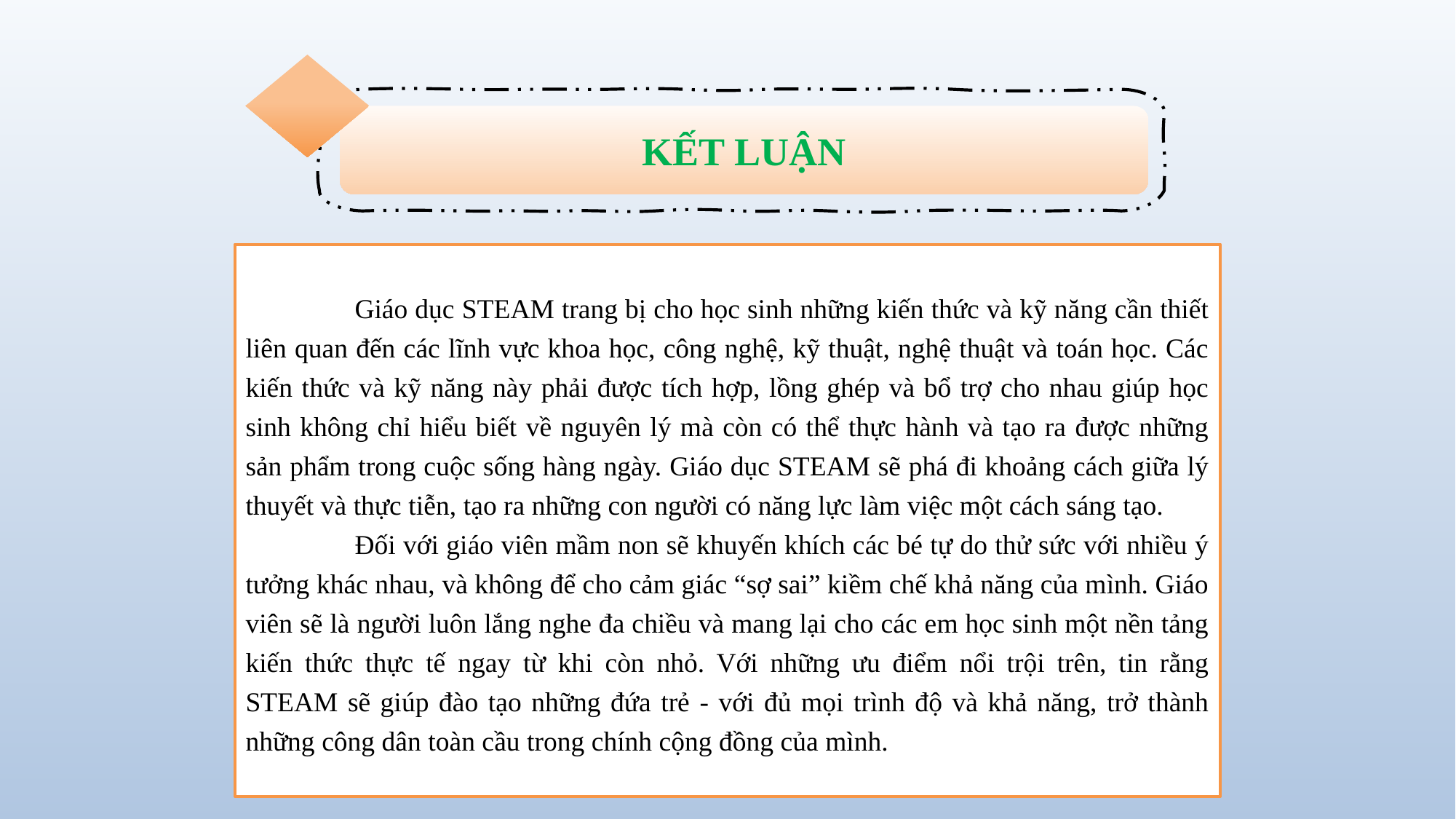

KẾT LUẬN
	Giáo dục STEAM trang bị cho học sinh những kiến thức và kỹ năng cần thiết liên quan đến các lĩnh vực khoa học, công nghệ, kỹ thuật, nghệ thuật và toán học. Các kiến thức và kỹ năng này phải được tích hợp, lồng ghép và bổ trợ cho nhau giúp học sinh không chỉ hiểu biết về nguyên lý mà còn có thể thực hành và tạo ra được những sản phẩm trong cuộc sống hàng ngày. Giáo dục STEAM sẽ phá đi khoảng cách giữa lý thuyết và thực tiễn, tạo ra những con người có năng lực làm việc một cách sáng tạo.
	Đối với giáo viên mầm non sẽ khuyến khích các bé tự do thử sức với nhiều ý tưởng khác nhau, và không để cho cảm giác “sợ sai” kiềm chế khả năng của mình. Giáo viên sẽ là người luôn lắng nghe đa chiều và mang lại cho các em học sinh một nền tảng kiến thức thực tế ngay từ khi còn nhỏ. Với những ưu điểm nổi trội trên, tin rằng STEAM sẽ giúp đào tạo những đứa trẻ - với đủ mọi trình độ và khả năng, trở thành những công dân toàn cầu trong chính cộng đồng của mình.